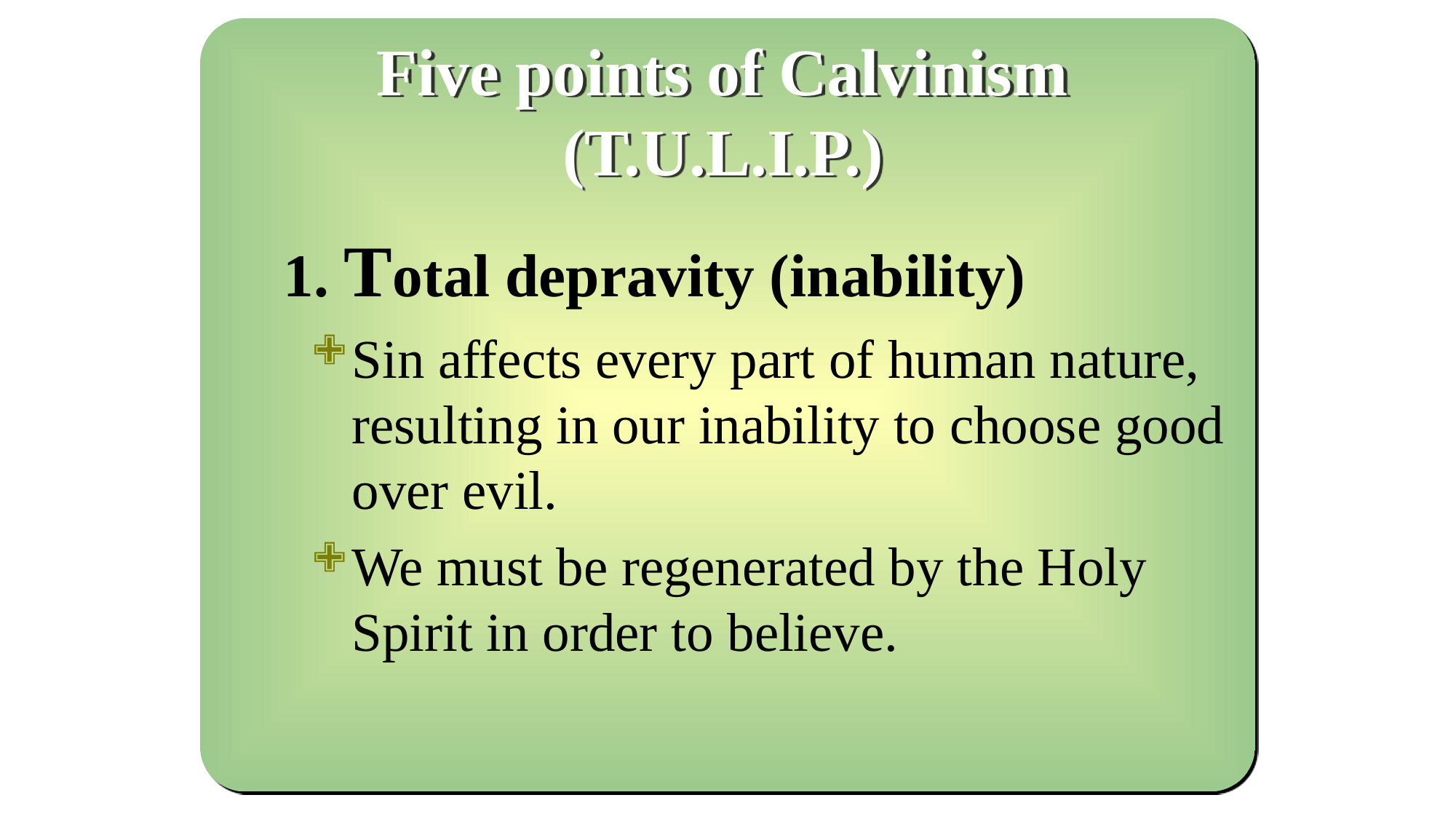

Five points of Calvinism
(T.U.L.I.P.)
1. Total depravity (inability)
Sin affects every part of human nature, resulting in our inability to choose good over evil.
We must be regenerated by the Holy Spirit in order to believe.